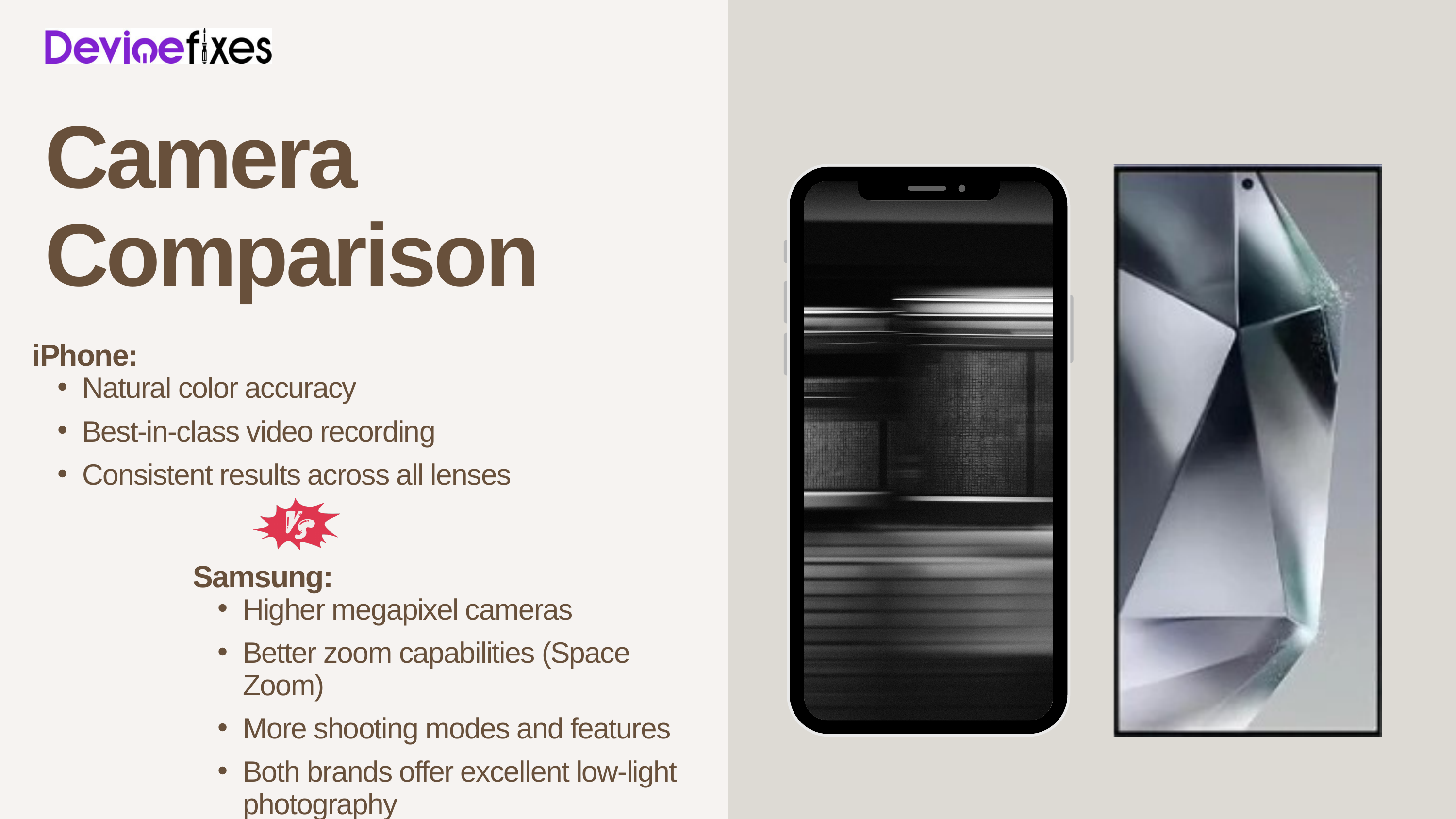

Camera Comparison

iPhone:
Natural color accuracy

Best-in-class video recording

Consistent results across all lenses

Samsung:
Higher megapixel cameras

Better zoom capabilities (Space Zoom)

More shooting modes and features

Both brands offer excellent low-light photography